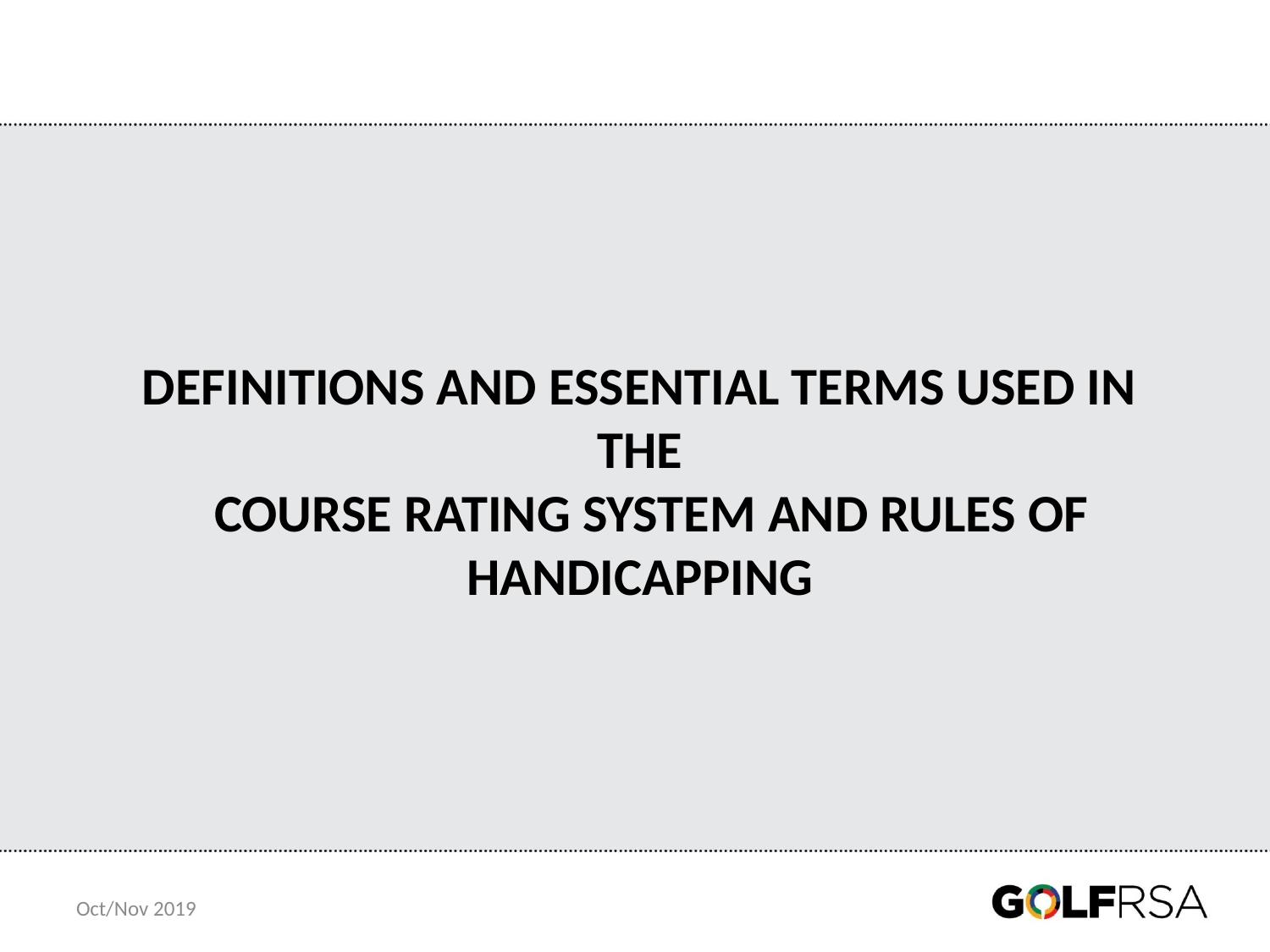

# Definitions and Essential terms used in THE course rating system and Rules of Handicapping
Oct/Nov 2019